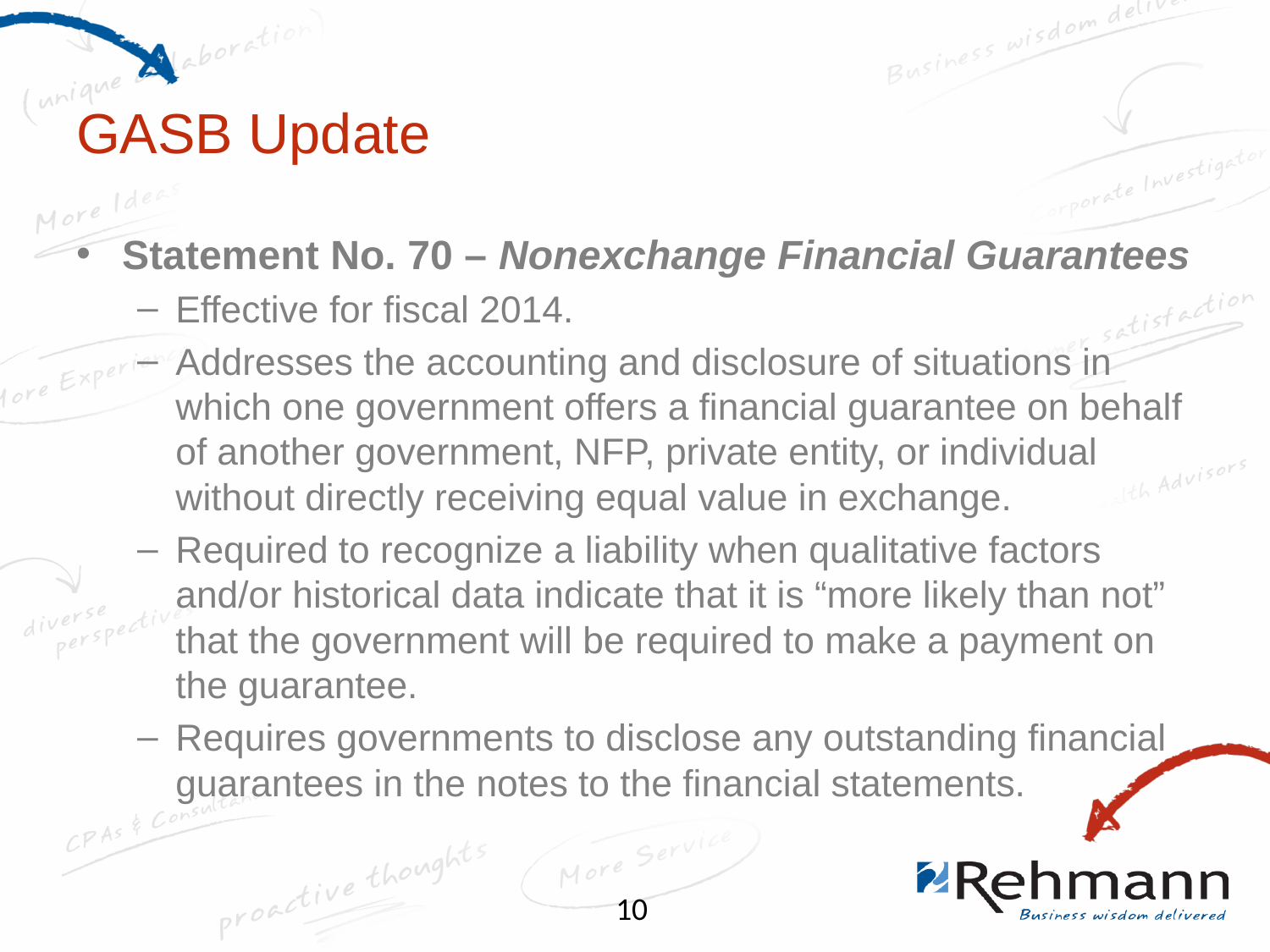

# GASB Update
Statement No. 70 – Nonexchange Financial Guarantees
Effective for fiscal 2014.
Addresses the accounting and disclosure of situations in which one government offers a financial guarantee on behalf of another government, NFP, private entity, or individual without directly receiving equal value in exchange.
Required to recognize a liability when qualitative factors and/or historical data indicate that it is “more likely than not” that the government will be required to make a payment on the guarantee.
Requires governments to disclose any outstanding financial guarantees in the notes to the financial statements.

10